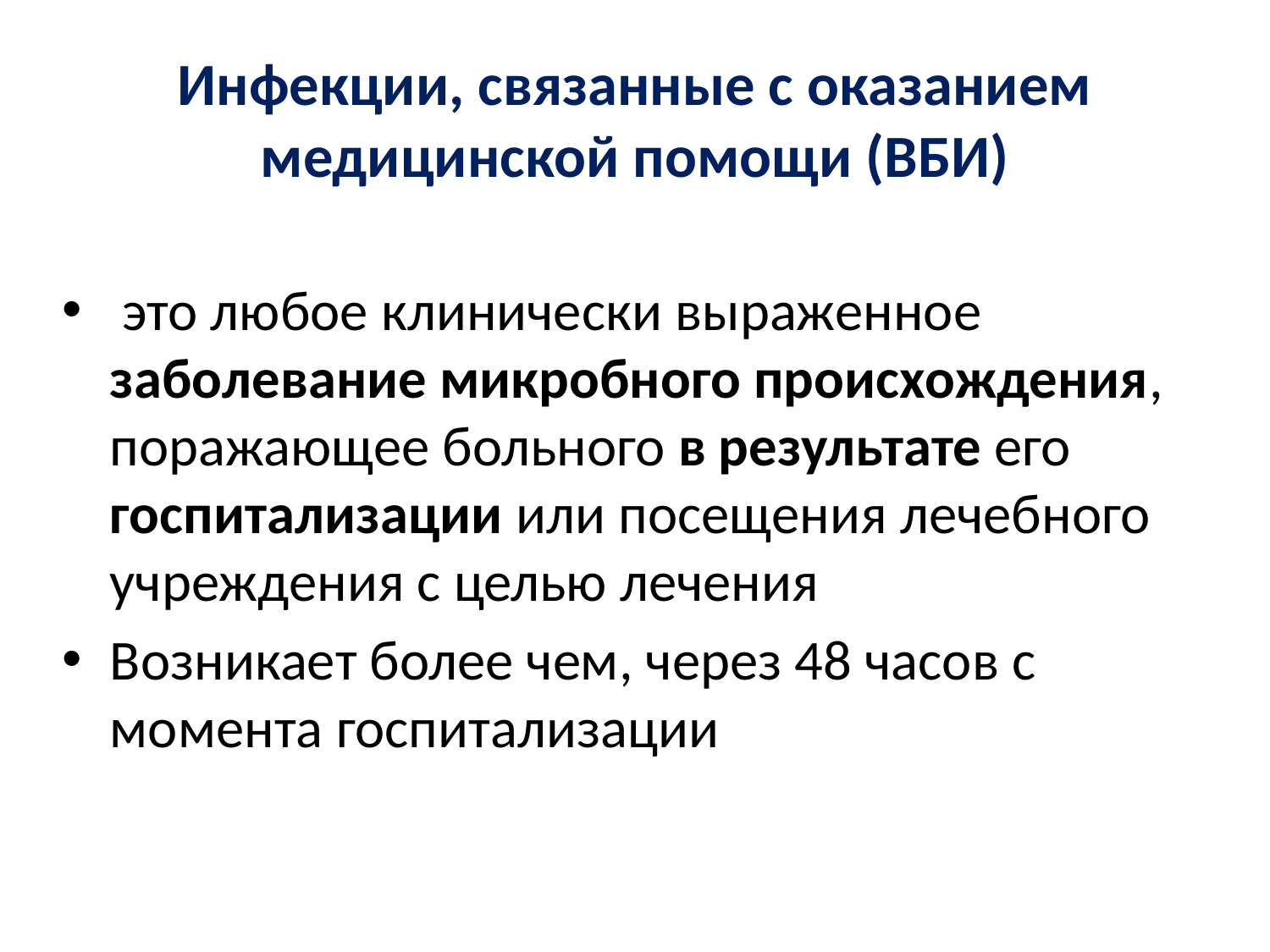

# Инфекции, связанные с оказанием медицинской помощи (ВБИ)
 это любое клинически выраженное заболевание микробного происхождения, поражающее больного в результате его госпитализации или посещения лечебного учреждения с целью лечения
Возникает более чем, через 48 часов с момента госпитализации